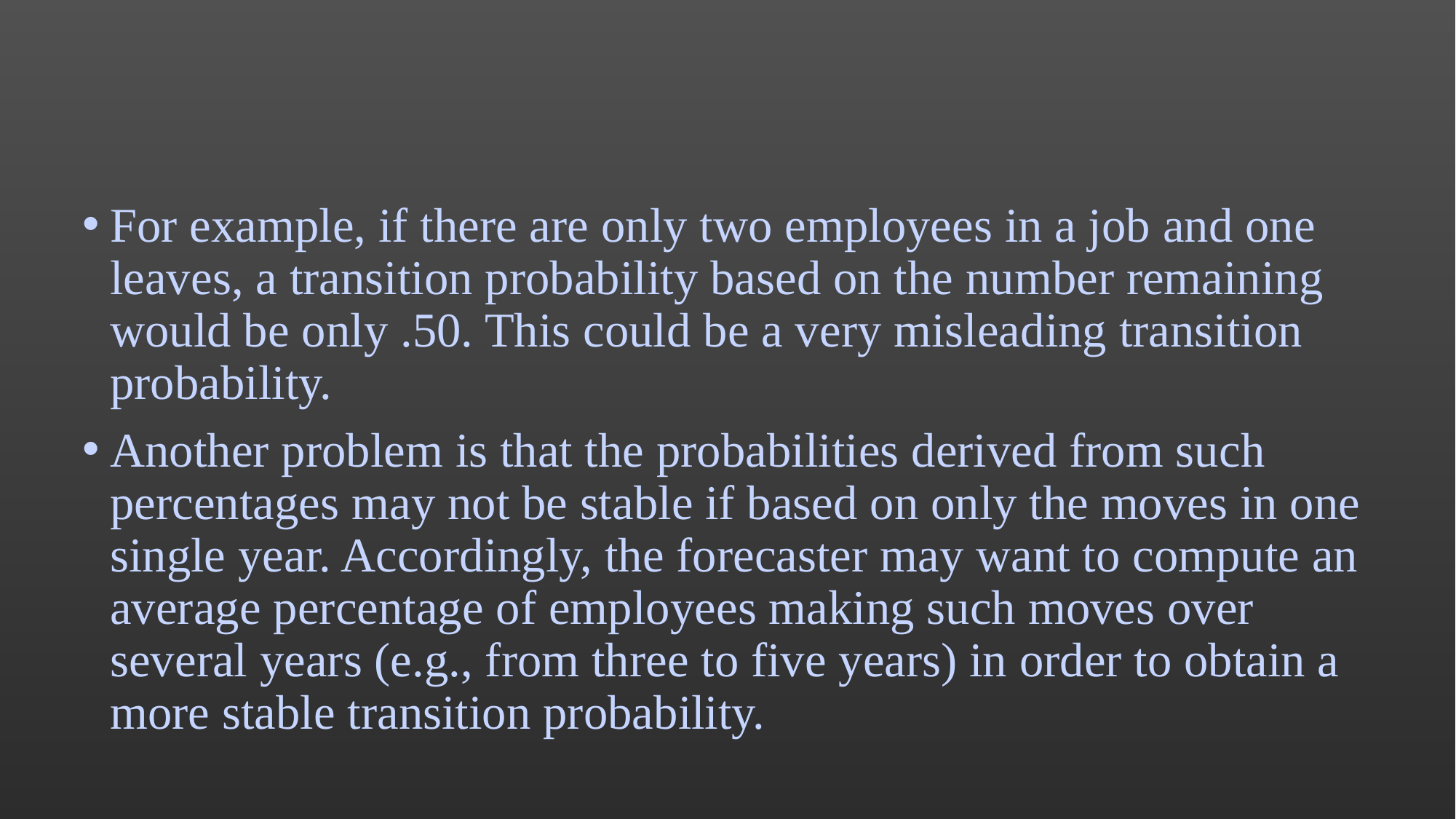

#
For example, if there are only two employees in a job and one leaves, a transition probability based on the number remaining would be only .50. This could be a very misleading transition probability.
Another problem is that the probabilities derived from such percentages may not be stable if based on only the moves in one single year. Accordingly, the forecaster may want to compute an average percentage of employees making such moves over several years (e.g., from three to five years) in order to obtain a more stable transition probability.